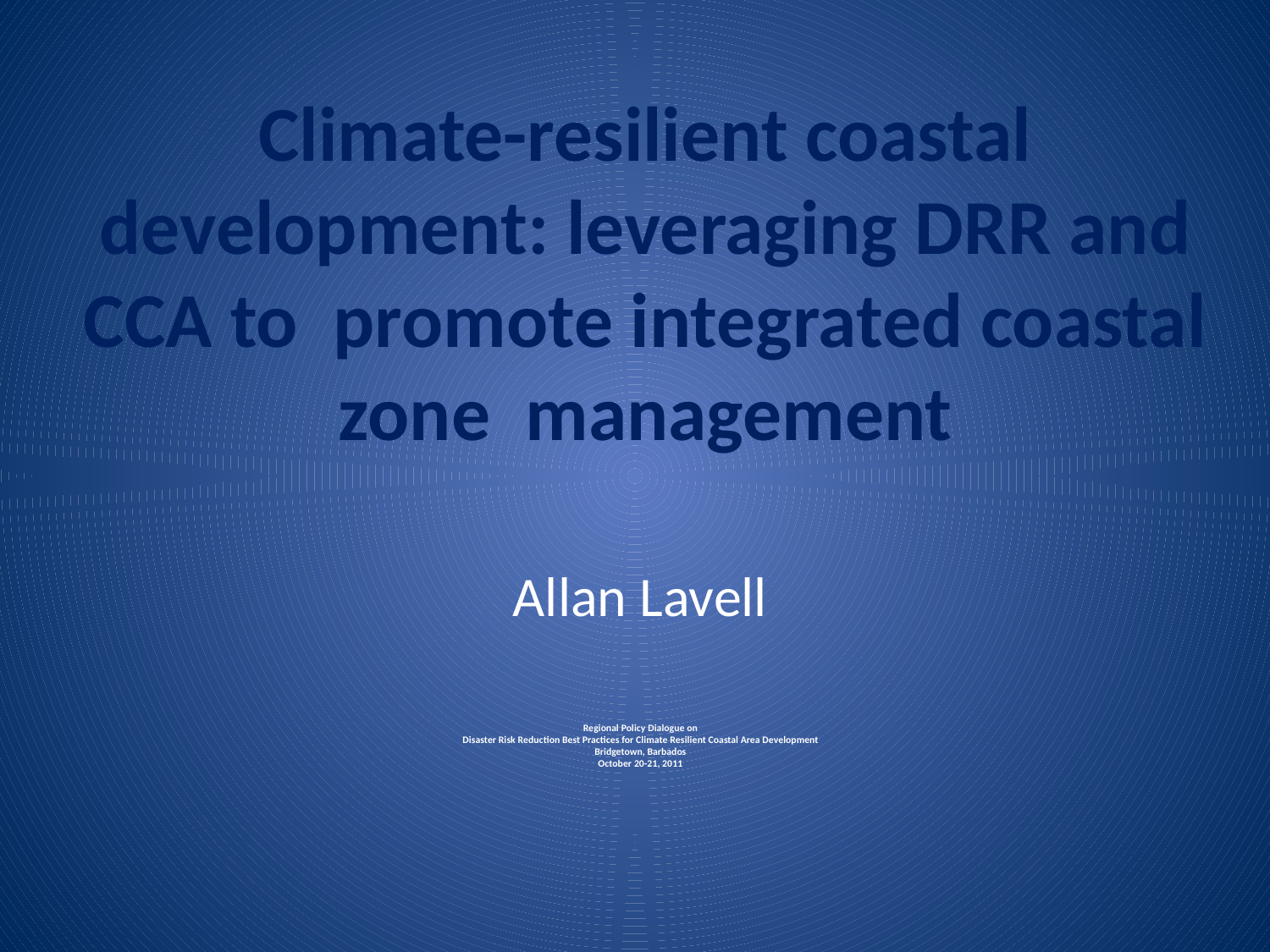

Climate-resilient coastal development: leveraging DRR and CCA to  promote integrated coastal  zone  management

Allan Lavell

Regional Policy Dialogue on
Disaster Risk Reduction Best Practices for Climate Resilient Coastal Area Development
Bridgetown, Barbados
October 20-21, 2011